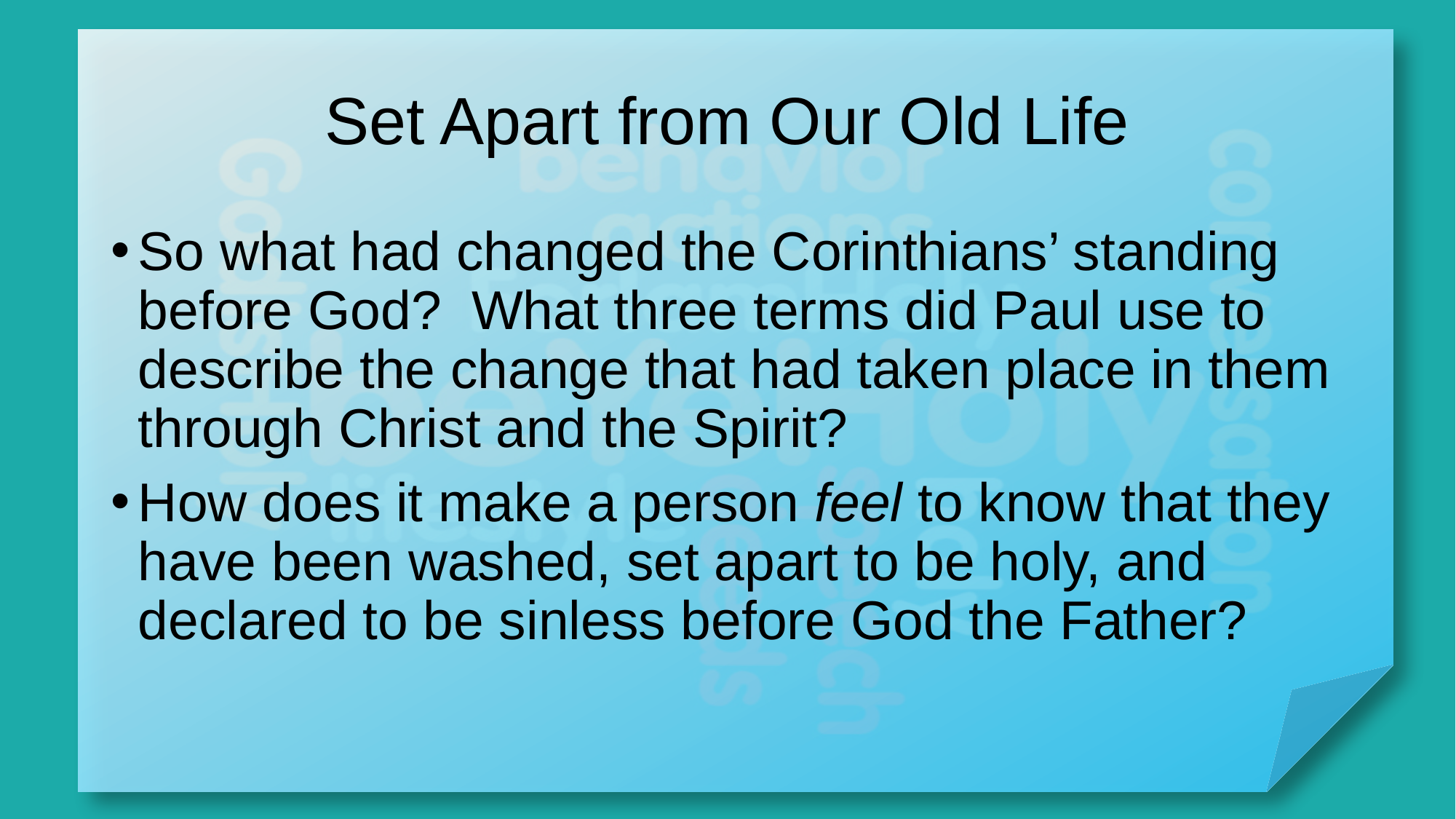

# Set Apart from Our Old Life
So what had changed the Corinthians’ standing before God?  What three terms did Paul use to describe the change that had taken place in them through Christ and the Spirit?
How does it make a person feel to know that they have been washed, set apart to be holy, and declared to be sinless before God the Father?